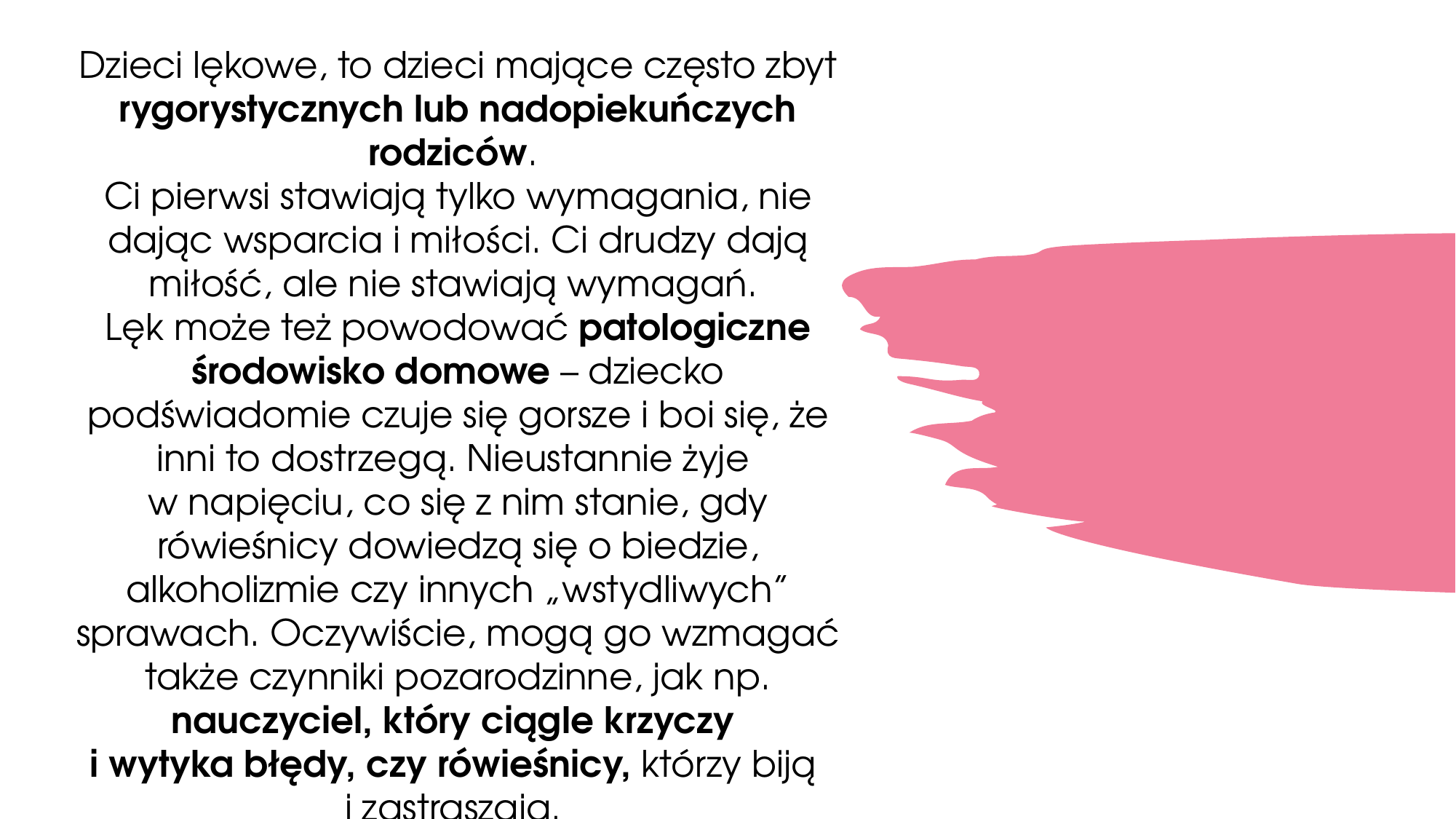

Dzieci lękowe, to dzieci mające często zbyt rygorystycznych lub nadopiekuńczych rodziców.
Ci pierwsi stawiają tylko wymagania, nie dając wsparcia i miłości. Ci drudzy dają miłość, ale nie stawiają wymagań.
Lęk może też powodować patologiczne środowisko domowe – dziecko podświadomie czuje się gorsze i boi się, że inni to dostrzegą. Nieustannie żyje
w napięciu, co się z nim stanie, gdy rówieśnicy dowiedzą się o biedzie, alkoholizmie czy innych „wstydliwych” sprawach. Oczywiście, mogą go wzmagać także czynniki pozarodzinne, jak np. nauczyciel, który ciągle krzyczy
i wytyka błędy, czy rówieśnicy, którzy biją
i zastraszają.